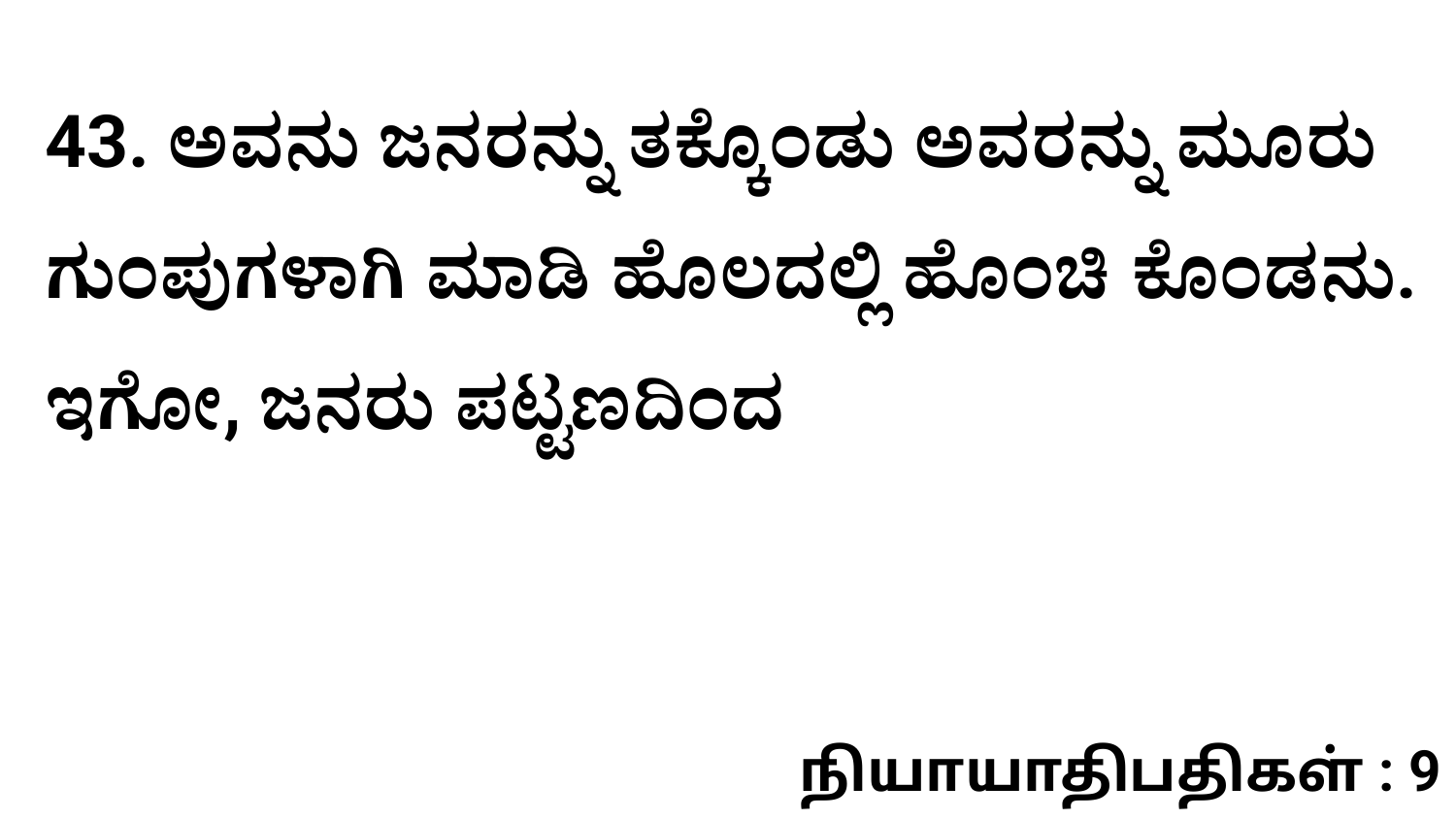

43. ಅವನು ಜನರನ್ನು ತಕ್ಕೊಂಡು ಅವರನ್ನು ಮೂರು ಗುಂಪುಗಳಾಗಿ ಮಾಡಿ ಹೊಲದಲ್ಲಿ ಹೊಂಚಿ ಕೊಂಡನು. ಇಗೋ, ಜನರು ಪಟ್ಟಣದಿಂದ
நியாயாதிபதிகள் : 9